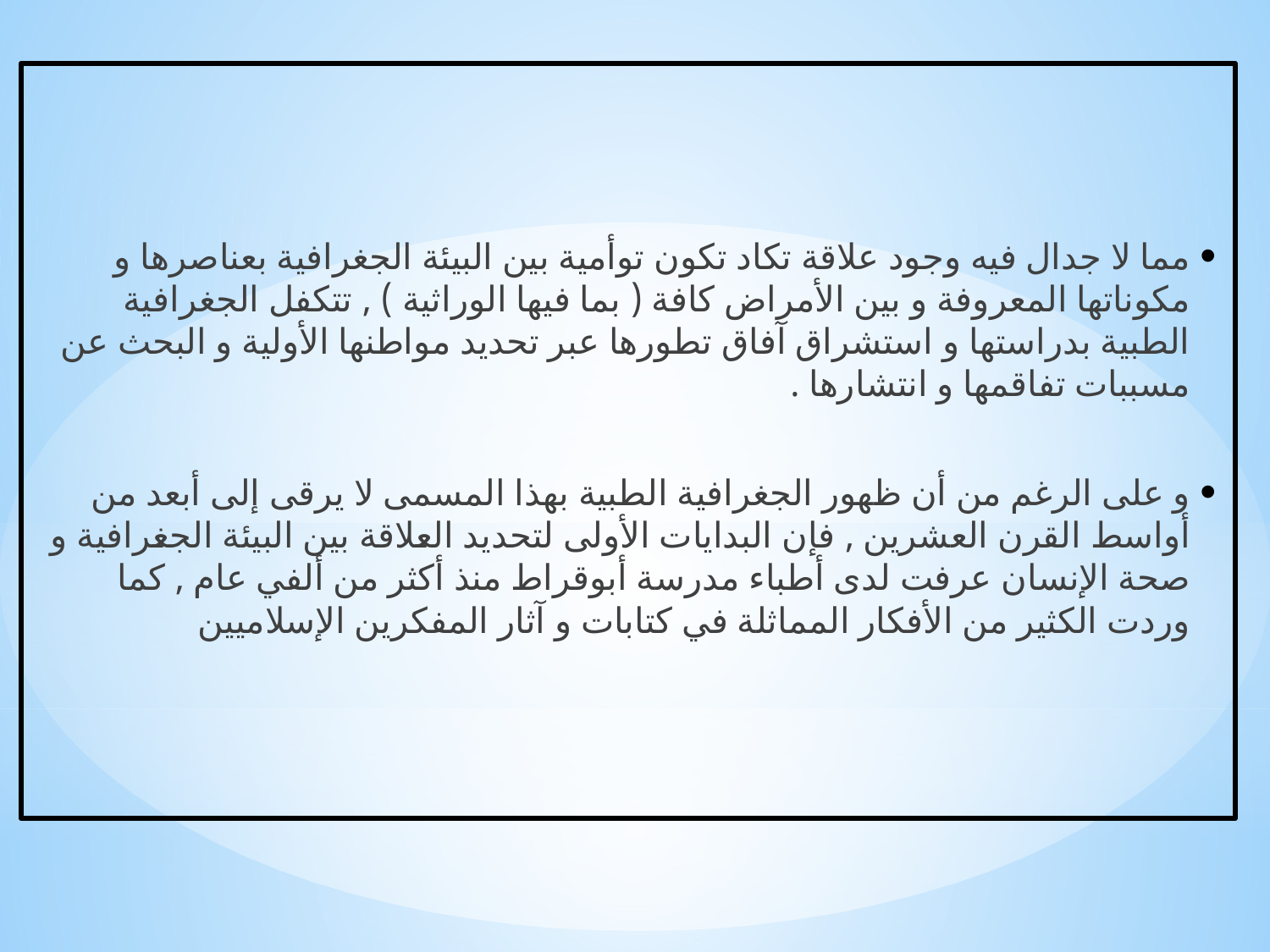

مما لا جدال فيه وجود علاقة تكاد تكون توأمية بين البيئة الجغرافية بعناصرها و مكوناتها المعروفة و بين الأمراض كافة ( بما فيها الوراثية ) , تتكفل الجغرافية الطبية بدراستها و استشراق آفاق تطورها عبر تحديد مواطنها الأولية و البحث عن مسببات تفاقمها و انتشارها .

و على الرغم من أن ظهور الجغرافية الطبية بهذا المسمى لا يرقى إلى أبعد من أواسط القرن العشرين , فإن البدايات الأولى لتحديد العلاقة بين البيئة الجغرافية و صحة الإنسان عرفت لدى أطباء مدرسة أبوقراط منذ أكثر من ألفي عام , كما وردت الكثير من الأفكار المماثلة في كتابات و آثار المفكرين الإسلاميين